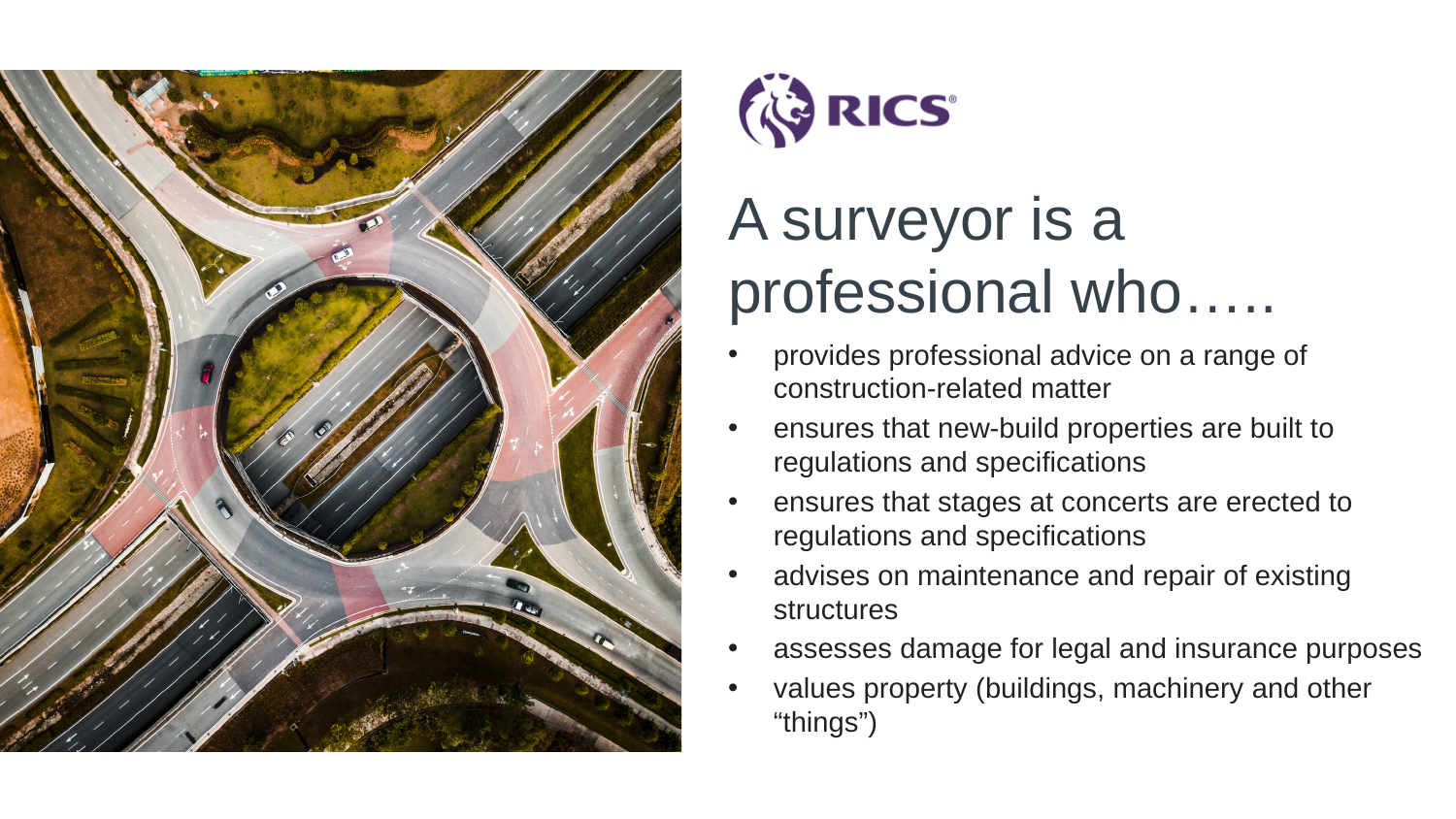

# A surveyor is a professional who…..
provides professional advice on a range of construction-related matter
ensures that new-build properties are built to regulations and specifications
ensures that stages at concerts are erected to regulations and specifications
advises on maintenance and repair of existing structures
assesses damage for legal and insurance purposes
values property (buildings, machinery and other “things”)